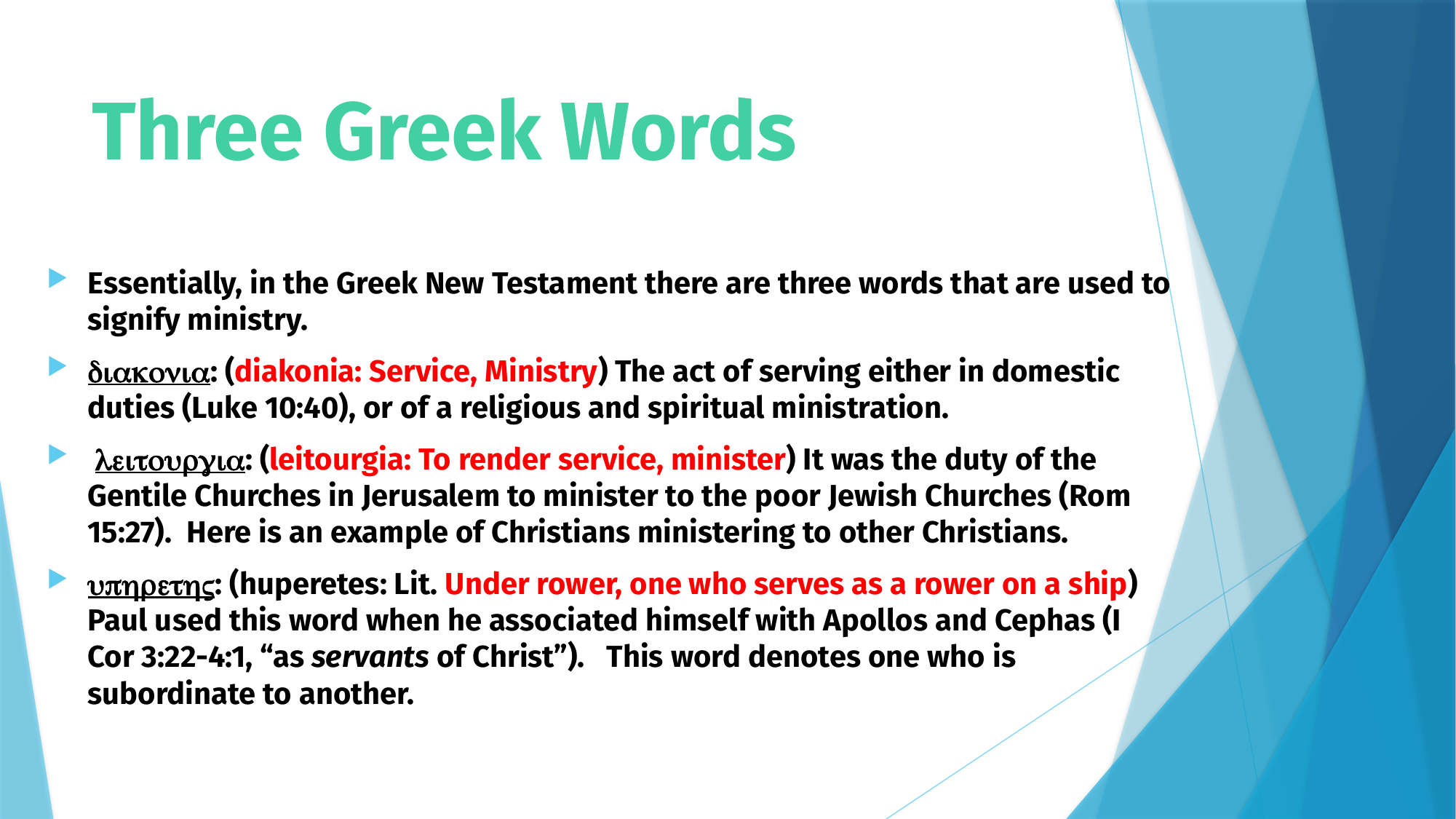

# Three Greek Words
Essentially, in the Greek New Testament there are three words that are used to signify ministry.
διακονια: (diakonia: Service, Ministry) The act of serving either in domestic duties (Luke 10:40), or of a religious and spiritual ministration.
 λειτουργια: (leitourgia: To render service, minister) It was the duty of the Gentile Churches in Jerusalem to minister to the poor Jewish Churches (Rom 15:27).  Here is an example of Christians ministering to other Christians.
υπηρετης: (huperetes: Lit. Under rower, one who serves as a rower on a ship) Paul used this word when he associated himself with Apollos and Cephas (I Cor 3:22-4:1, “as servants of Christ”).   This word denotes one who is subordinate to another.